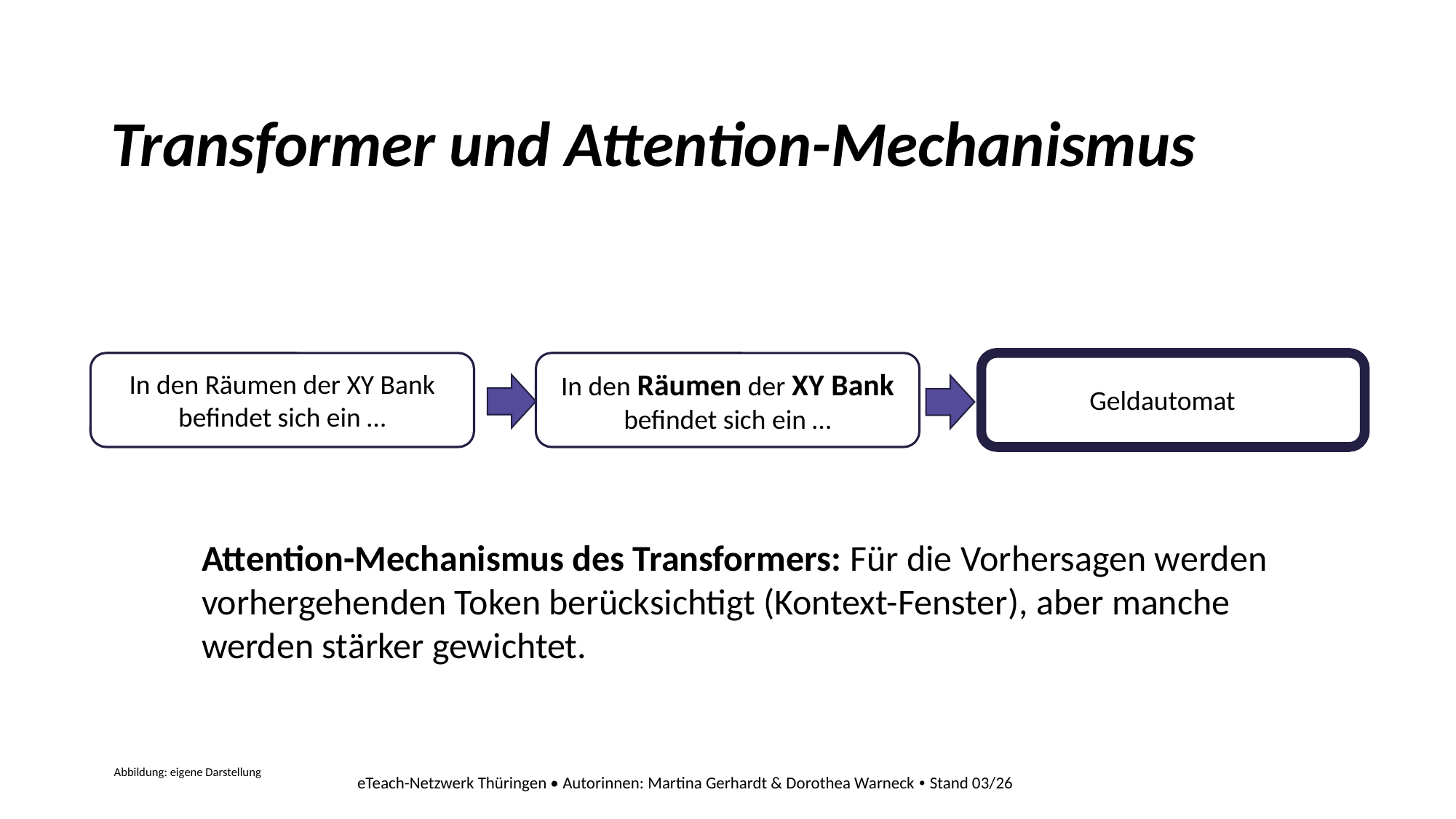

# Transformer und Attention-Mechanismus
In den Räumen der XY Bank befindet sich ein …
In den Räumen der XY Bank befindet sich ein …

Geldautomat

Attention-Mechanismus des Transformers: Für die Vorhersagen werden vorhergehenden Token berücksichtigt (Kontext-Fenster), aber manche werden stärker gewichtet.

Abbildung: eigene Darstellung